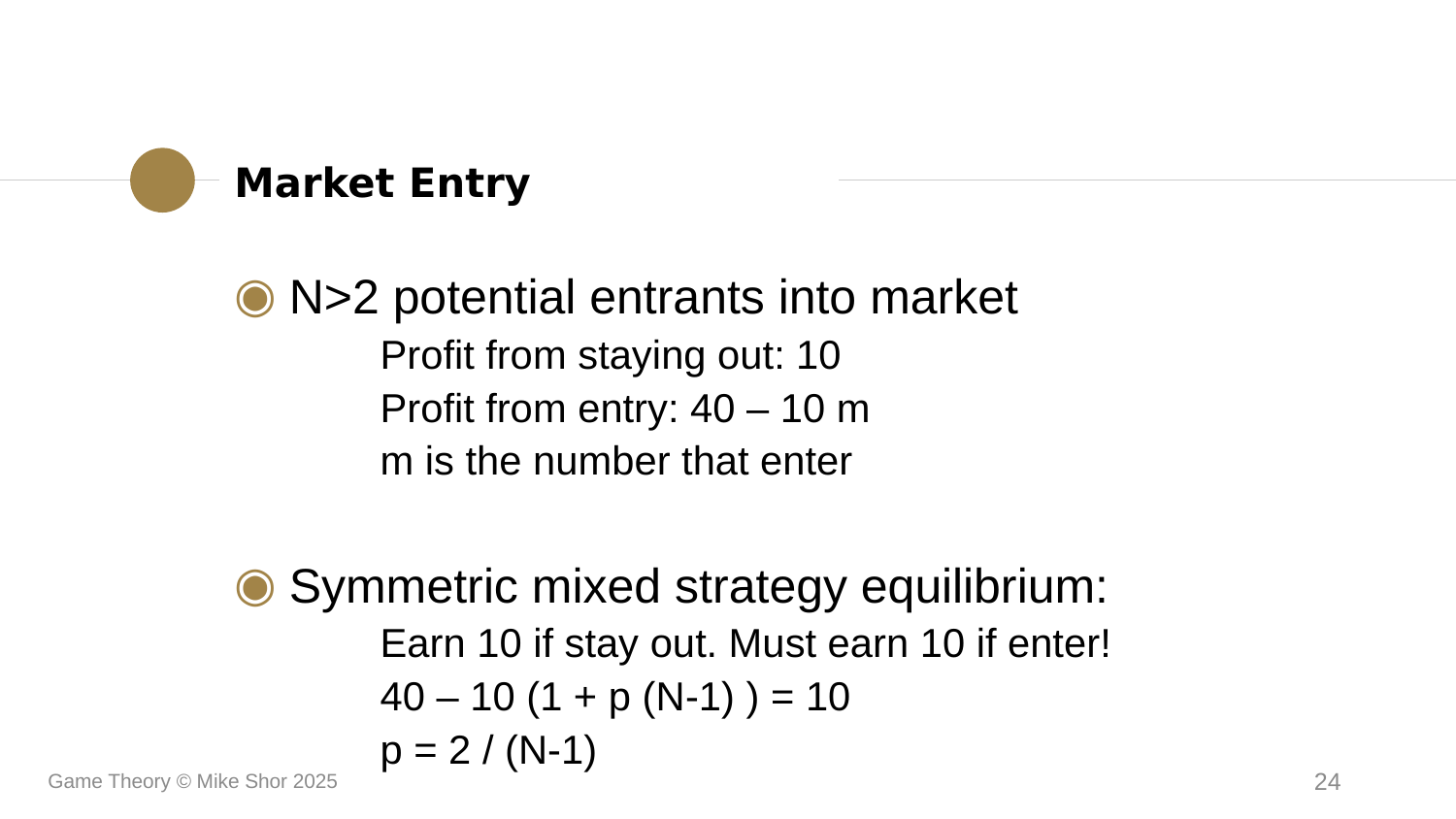

Market Entry
N>2 potential entrants into market
	Profit from staying out: 10
	Profit from entry: 40 – 10 m
	m is the number that enter

Symmetric mixed strategy equilibrium:
	Earn 10 if stay out. Must earn 10 if enter!
	40 – 10 (1 + p (N-1) ) = 10
	p = 2 / (N-1)
Game Theory © Mike Shor 2025
24